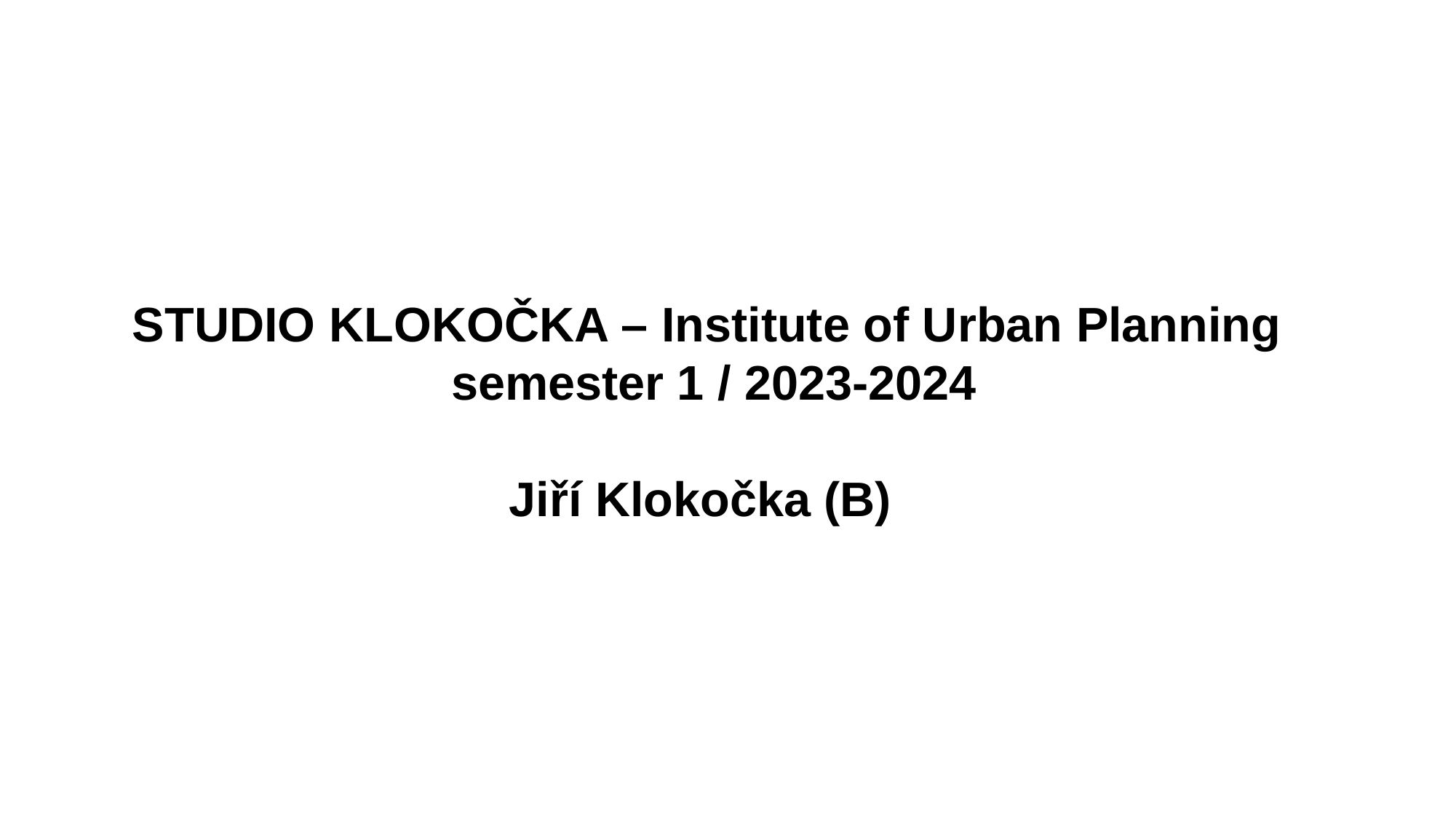

STUDIO KLOKOČKA – Institute of Urban Planning
 semester 1 / 2023-2024
Jiří Klokočka (B)